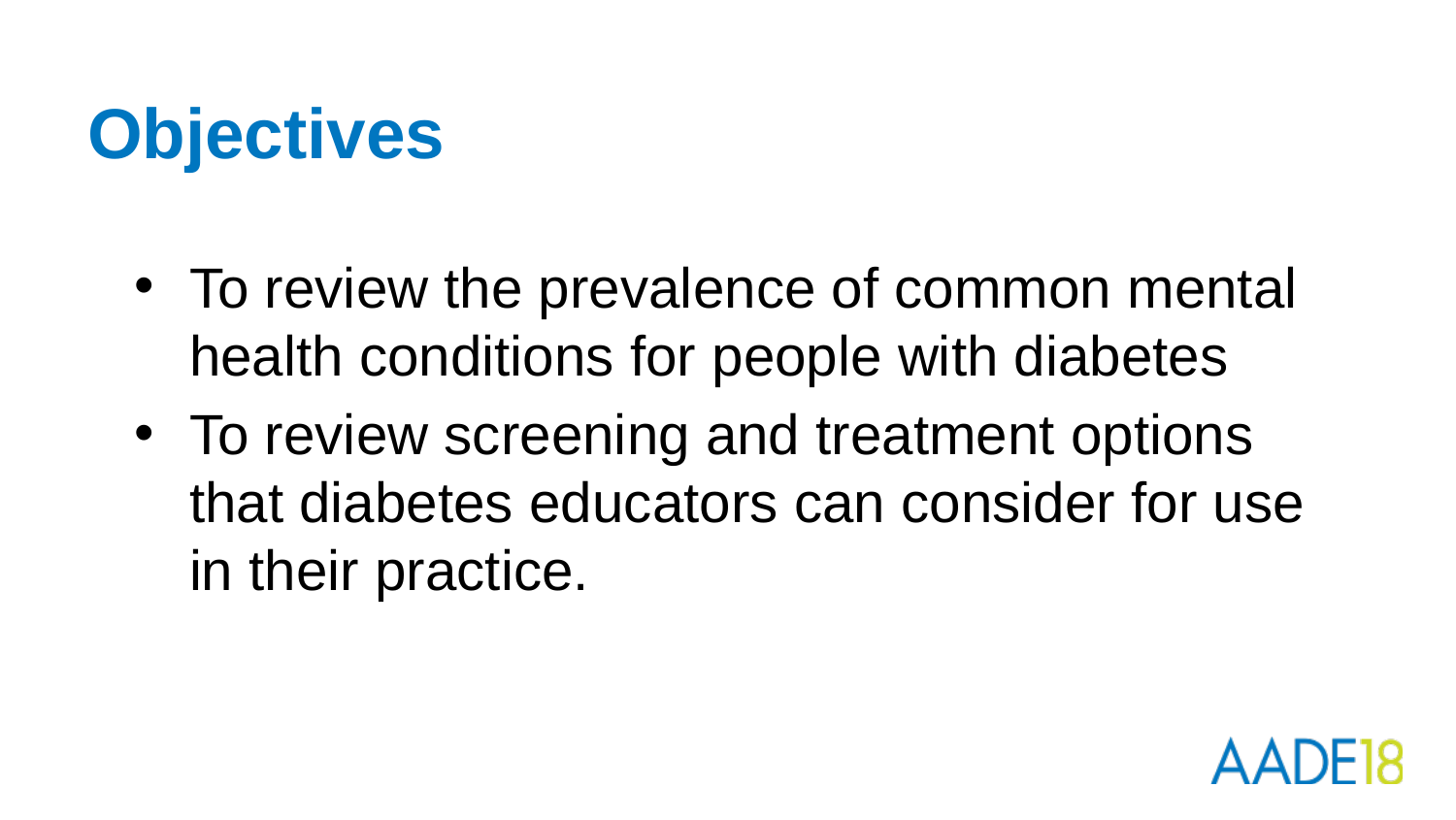

# Objectives
To review the prevalence of common mental health conditions for people with diabetes
To review screening and treatment options that diabetes educators can consider for use in their practice.